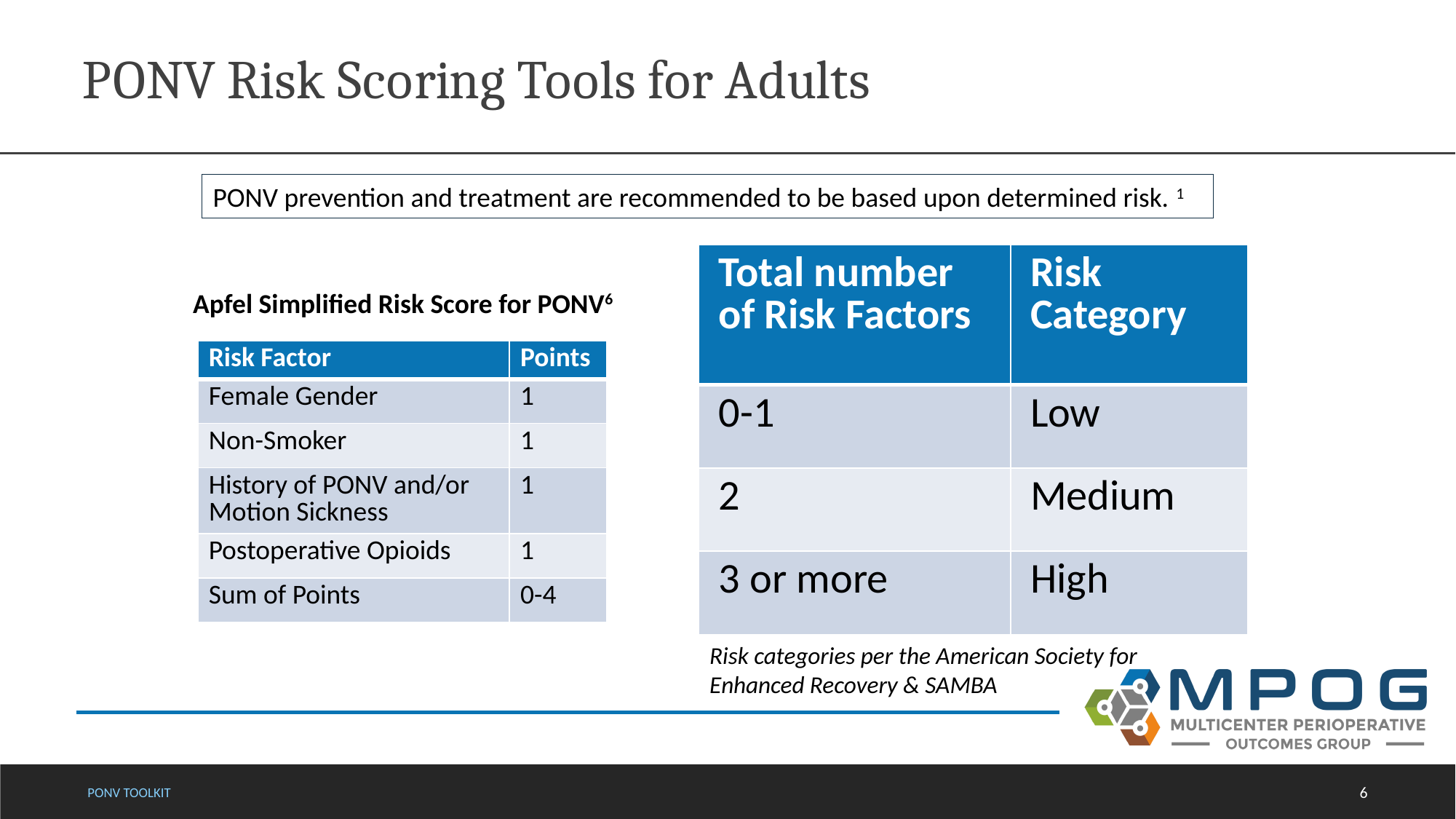

# PONV Risk Scoring Tools for Adults
PONV prevention and treatment are recommended to be based upon determined risk. 1

| Total number of Risk Factors | Risk Category |
| --- | --- |
| 0-1 | Low |
| 2 | Medium |
| 3 or more | High |
Apfel Simplified Risk Score for PONV6
| Risk Factor | Points |
| --- | --- |
| Female Gender | 1 |
| Non-Smoker | 1 |
| History of PONV and/or Motion Sickness | 1 |
| Postoperative Opioids | 1 |
| Sum of Points | 0-4 |
Risk categories per the American Society for Enhanced Recovery & SAMBA
Ponv toolkit
6